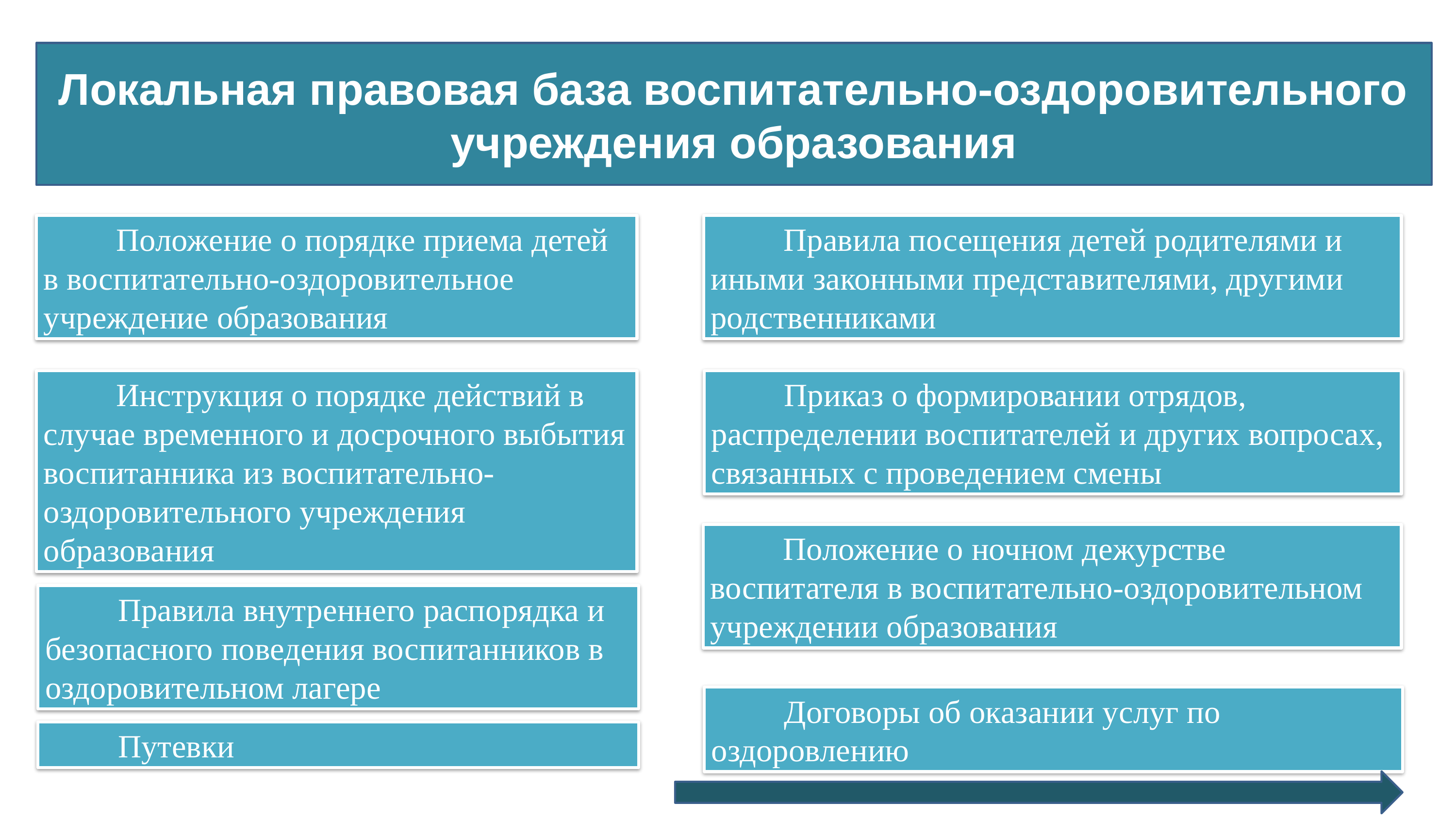

# Локальная правовая база воспитательно-оздоровительного учреждения образования
	Положение о порядке приема детей в воспитательно-оздоровительное учреждение образования
	Правила посещения детей родителями и иными законными представителями, другими родственниками
	Инструкция о порядке действий в случае временного и досрочного выбытия воспитанника из воспитательно-оздоровительного учреждения образования
	Приказ о формировании отрядов, распределении воспитателей и других вопросах, связанных с проведением смены
	Положение о ночном дежурстве воспитателя в воспитательно-оздоровительном учреждении образования
	Правила внутреннего распорядка и безопасного поведения воспитанников в оздоровительном лагере
	Договоры об оказании услуг по оздоровлению
	Путевки